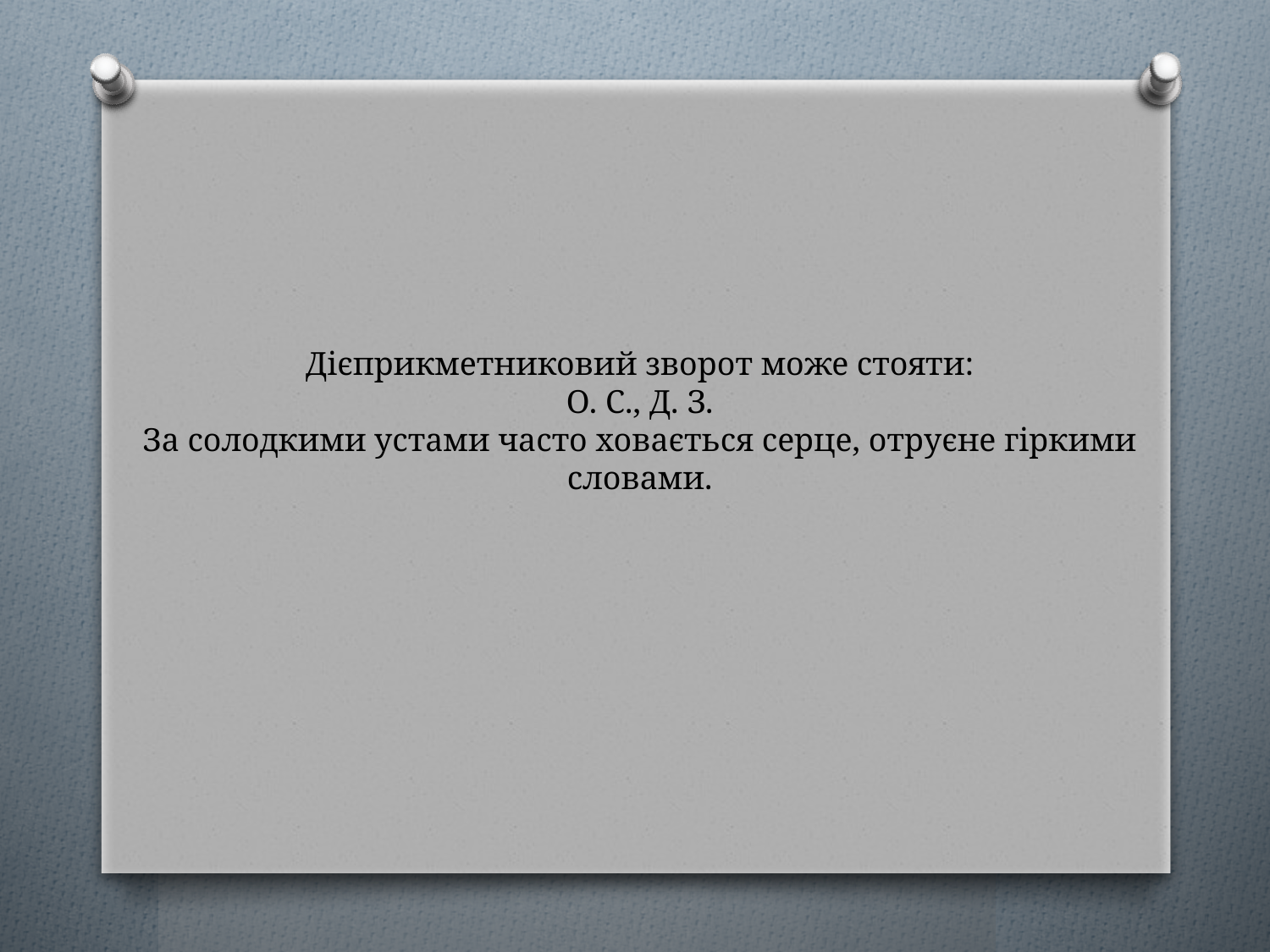

# Дієприкметниковий зворот може стояти: О. С., Д. З. За солодкими устами часто ховається серце, отруєне гіркими словами.